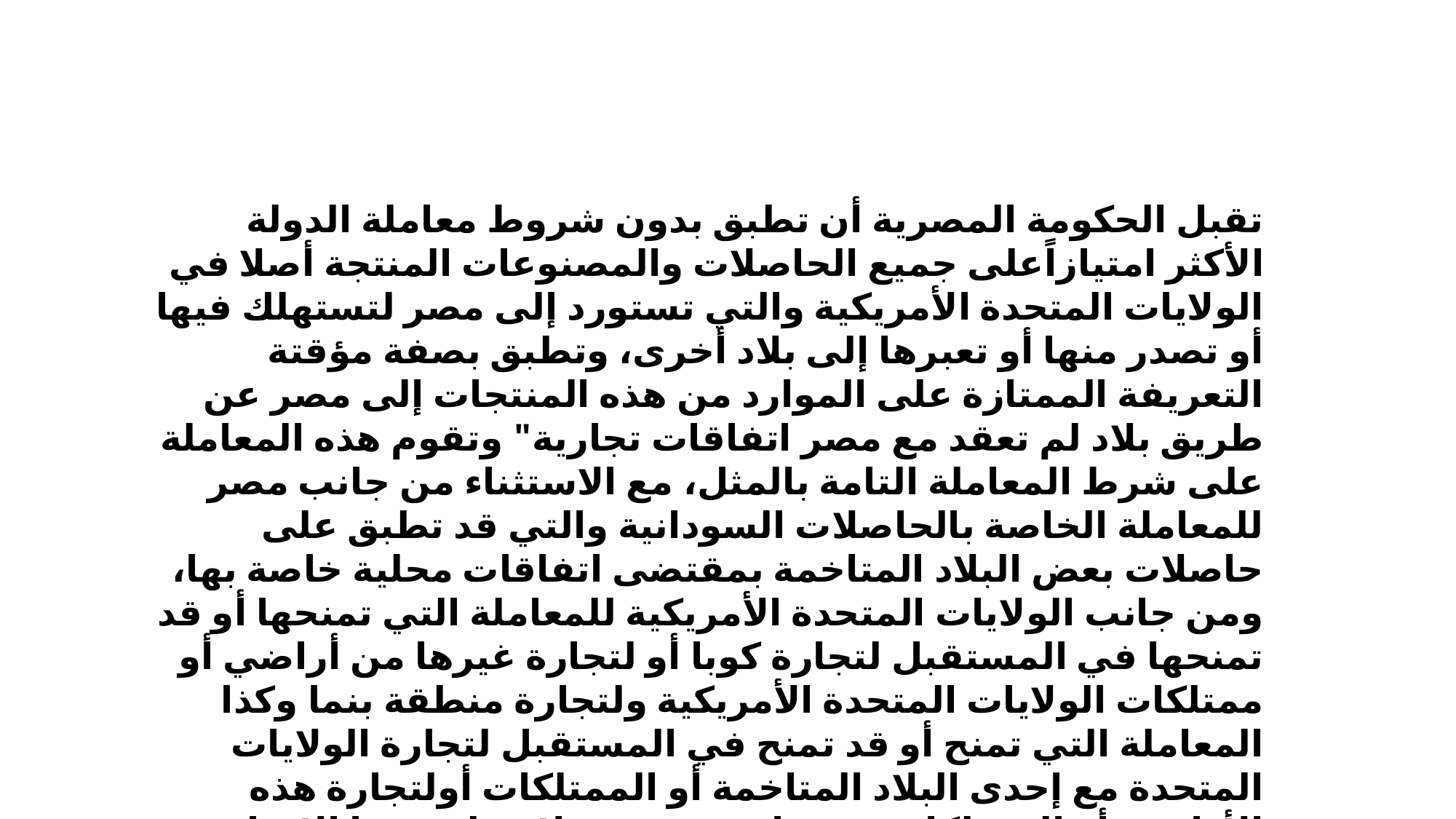

تقبل الحكومة المصرية أن تطبق بدون شروط معاملة الدولة الأكثر امتیازاًعلى جميع الحاصلات والمصنوعات المنتجة أصلا في الولايات المتحدة الأمريكية والتي تستورد إلى مصر لتستهلك فيها أو تصدر منها أو تعبرها إلى بلاد أخرى، وتطبق بصفة مؤقتة التعريفة الممتازة على الموارد من هذه المنتجات إلى مصر عن طريق بلاد لم تعقد مع مصر اتفاقات تجارية" وتقوم هذه المعاملة على شرط المعاملة التامة بالمثل، مع الاستثناء من جانب مصر للمعاملة الخاصة بالحاصلات السودانية والتي قد تطبق على حاصلات بعض البلاد المتاخمة بمقتضى اتفاقات محلية خاصة بها، ومن جانب الولايات المتحدة الأمريكية للمعاملة التي تمنحها أو قد تمنحها في المستقبل لتجارة كوبا أو لتجارة غيرها من أراضي أو ممتلكات الولايات المتحدة الأمريكية ولتجارة منطقة بنما وكذا  المعاملة التي تمنح أو قد تمنح في المستقبل لتجارة الولايات المتحدة مع إحدى البلاد المتاخمة أو الممتلكات أولتجارة هذه الأراضي أو الممتلكات بعضها مع بعض ، ولا ينطبق هذا الاتفاق على الموانع والقيود والموضوعة لاعتبارات صحية أو التي ترمي إلى وقاية حياة الإنسان والحيوان والنبات